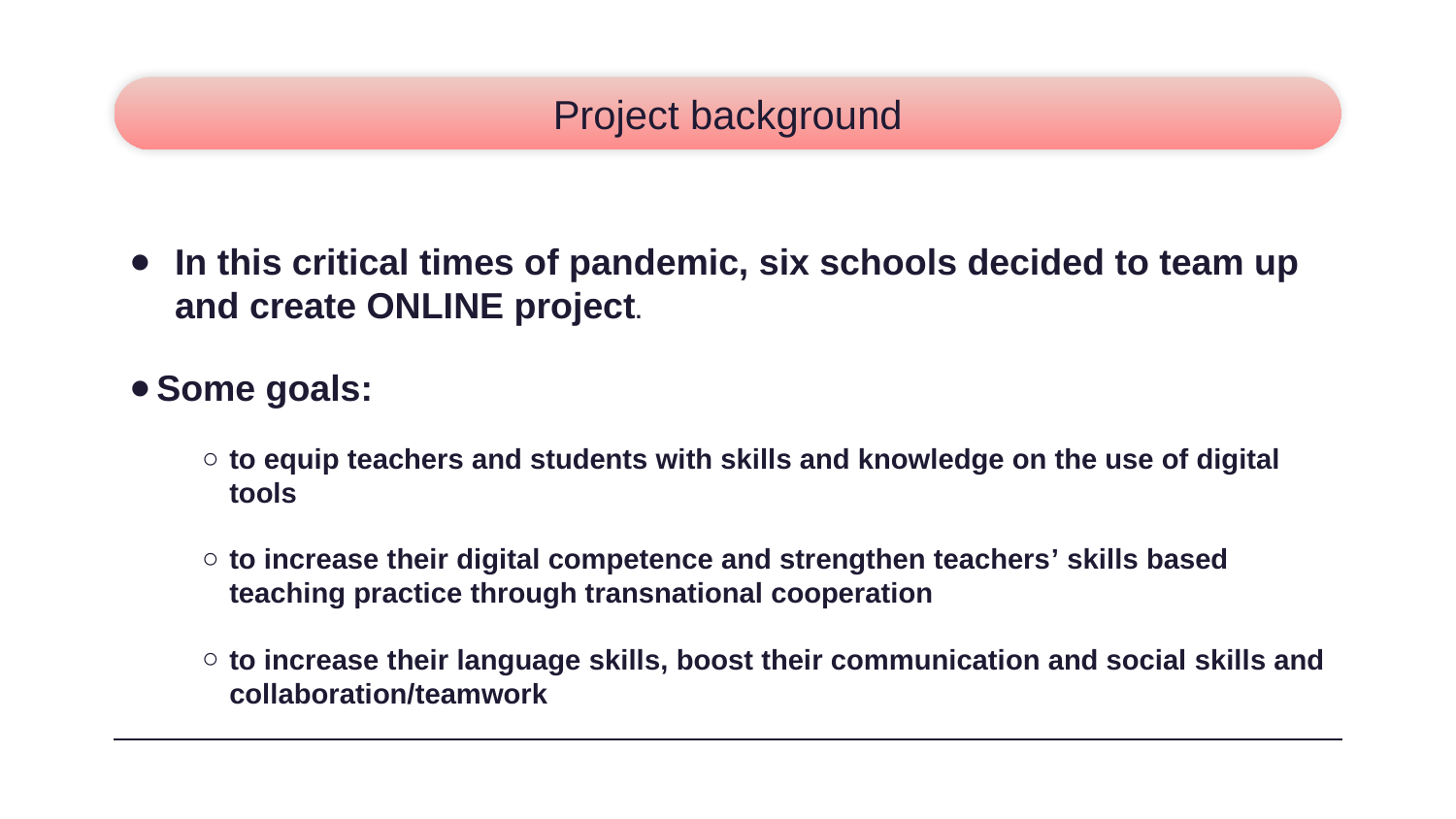

# Project background
In this critical times of pandemic, six schools decided to team up and create ONLINE project.

Some goals:
to equip teachers and students with skills and knowledge on the use of digital tools
to increase their digital competence and strengthen teachers’ skills based teaching practice through transnational cooperation
to increase their language skills, boost their communication and social skills and collaboration/teamwork